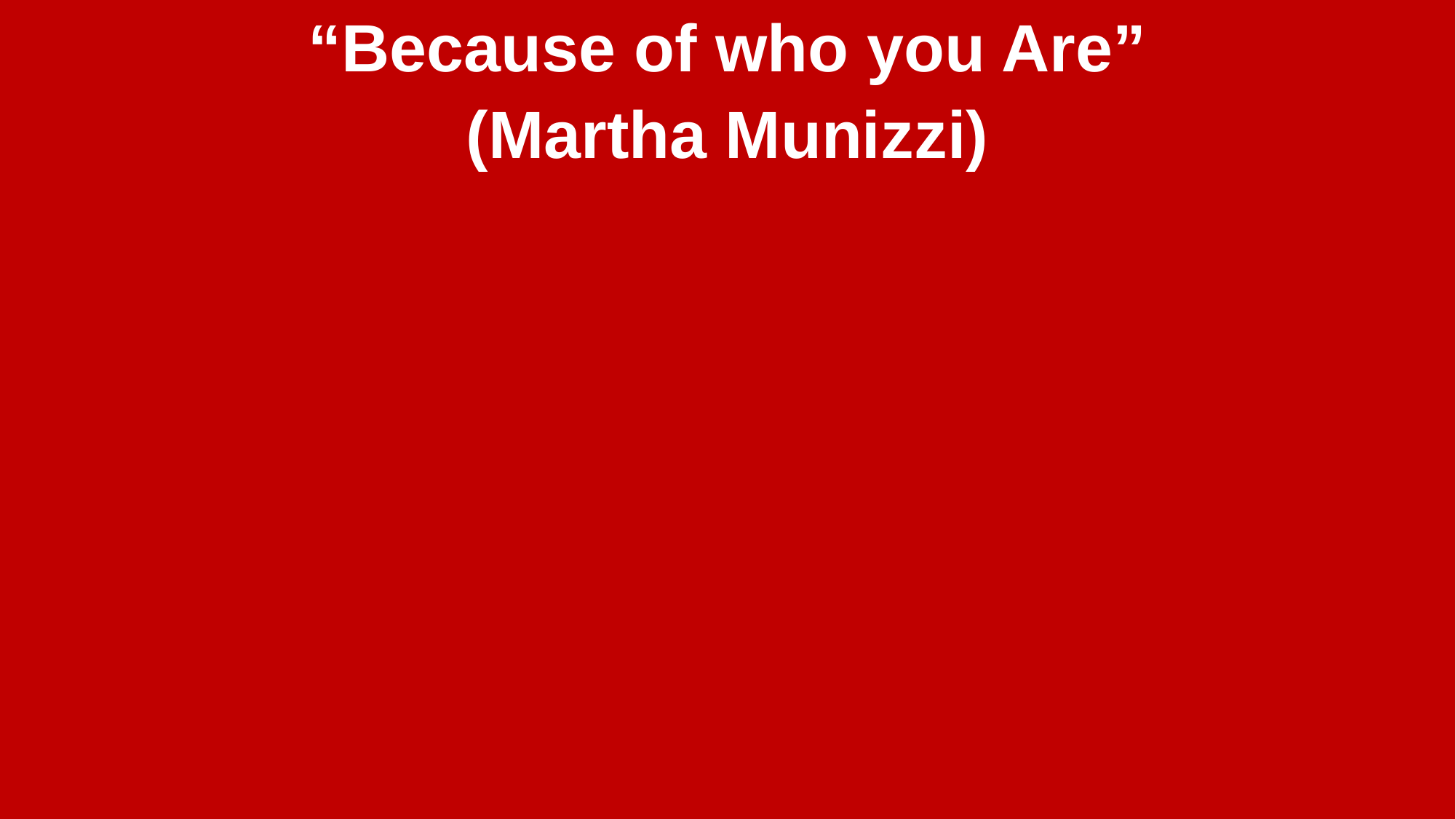

“Because of who you Are”
(Martha Munizzi)